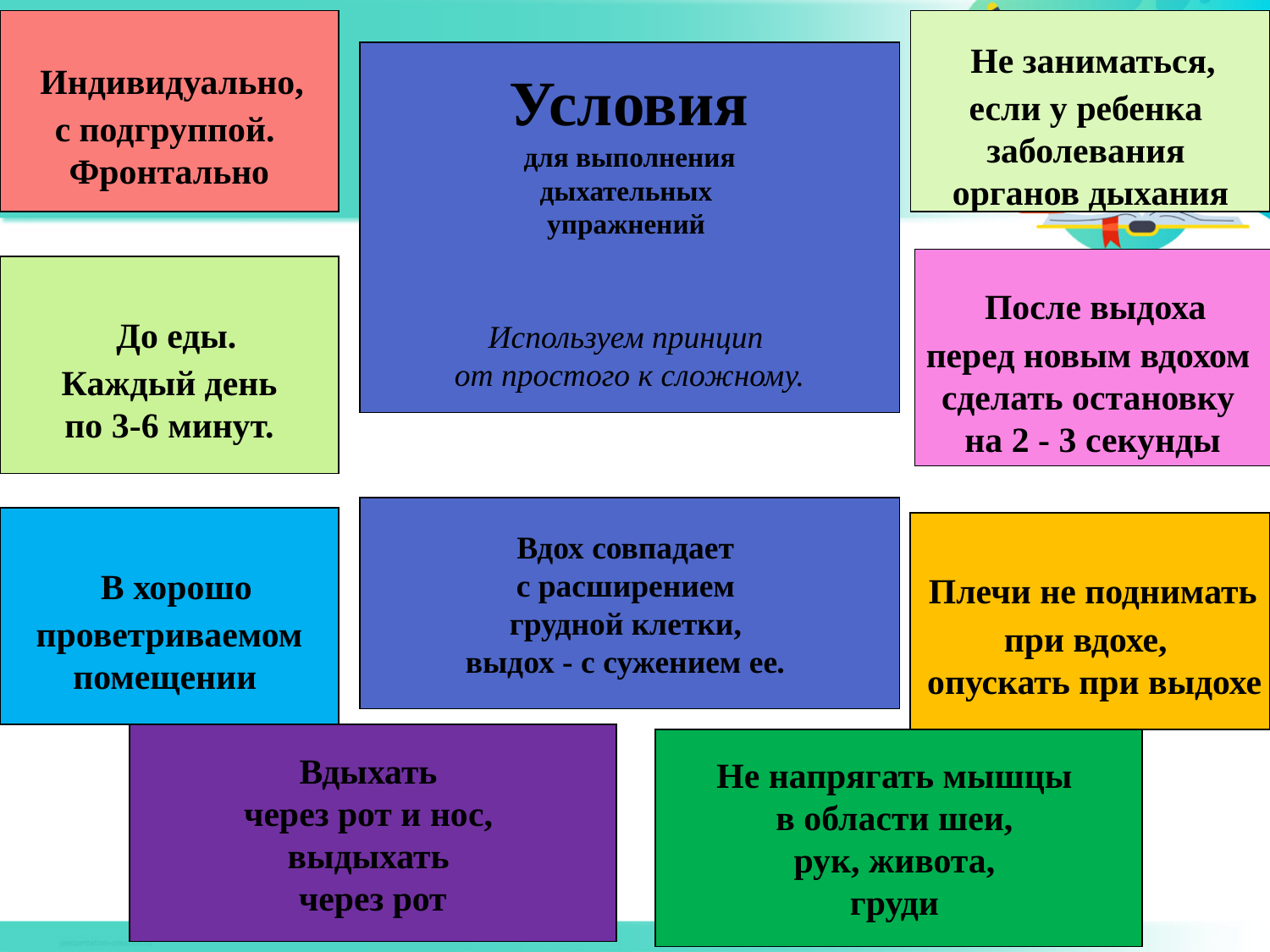

Индивидуально,
с подгруппой.
Фронтально
 Не заниматься,
если у ребенка
заболевания
органов дыхания

 Условия
для выполнения
дыхательных
упражнений

Используем принцип
от простого к сложному.
 После выдоха
перед новым вдохом
сделать остановку
на 2 - 3 секунды
 До еды.
Каждый день
по 3-6 минут.

Вдох совпадает
с расширением
грудной клетки,
выдох - с сужением ее.

 В хорошо
проветриваемом
помещении
 Плечи не поднимать
при вдохе,
 опускать при выдохе
Вдыхать
через рот и нос,
выдыхать
через рот
Не напрягать мышцы
в области шеи,
рук, живота,
груди